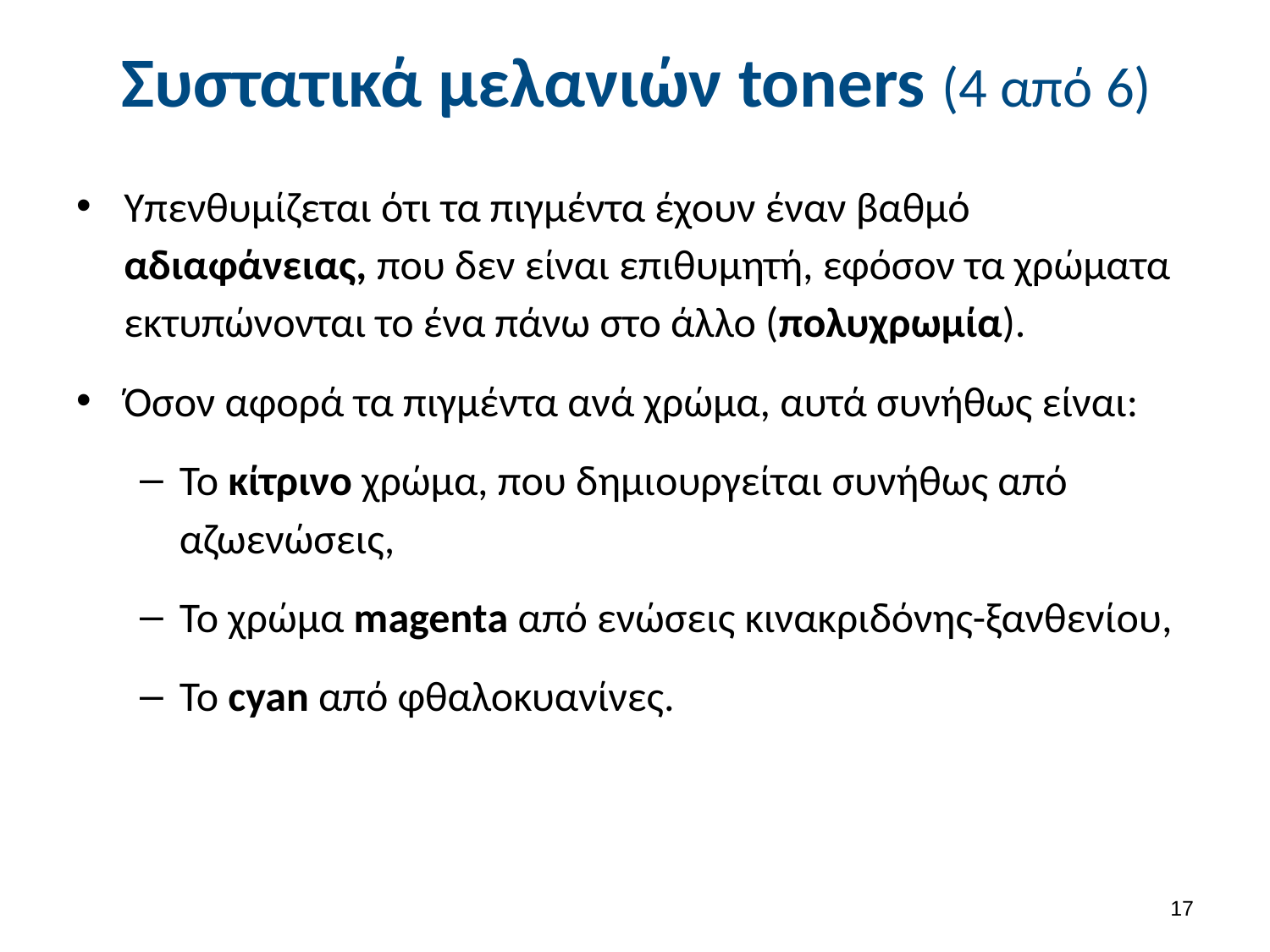

Συστατικά μελανιών toners (4 από 6)
Υπενθυμίζεται ότι τα πιγμέντα έχουν έναν βαθμό αδιαφάνειας, που δεν είναι επιθυμητή, εφόσον τα χρώματα εκτυπώνονται το ένα πάνω στο άλλο (πολυχρωμία).
Όσον αφορά τα πιγμέντα ανά χρώμα, αυτά συνήθως είναι:
Το κίτρινο χρώμα, που δημιουργείται συνήθως από αζωενώσεις,
Το χρώμα magenta από ενώσεις κινακριδόνης-ξανθενίου,
Το cyan από φθαλοκυανίνες.

17